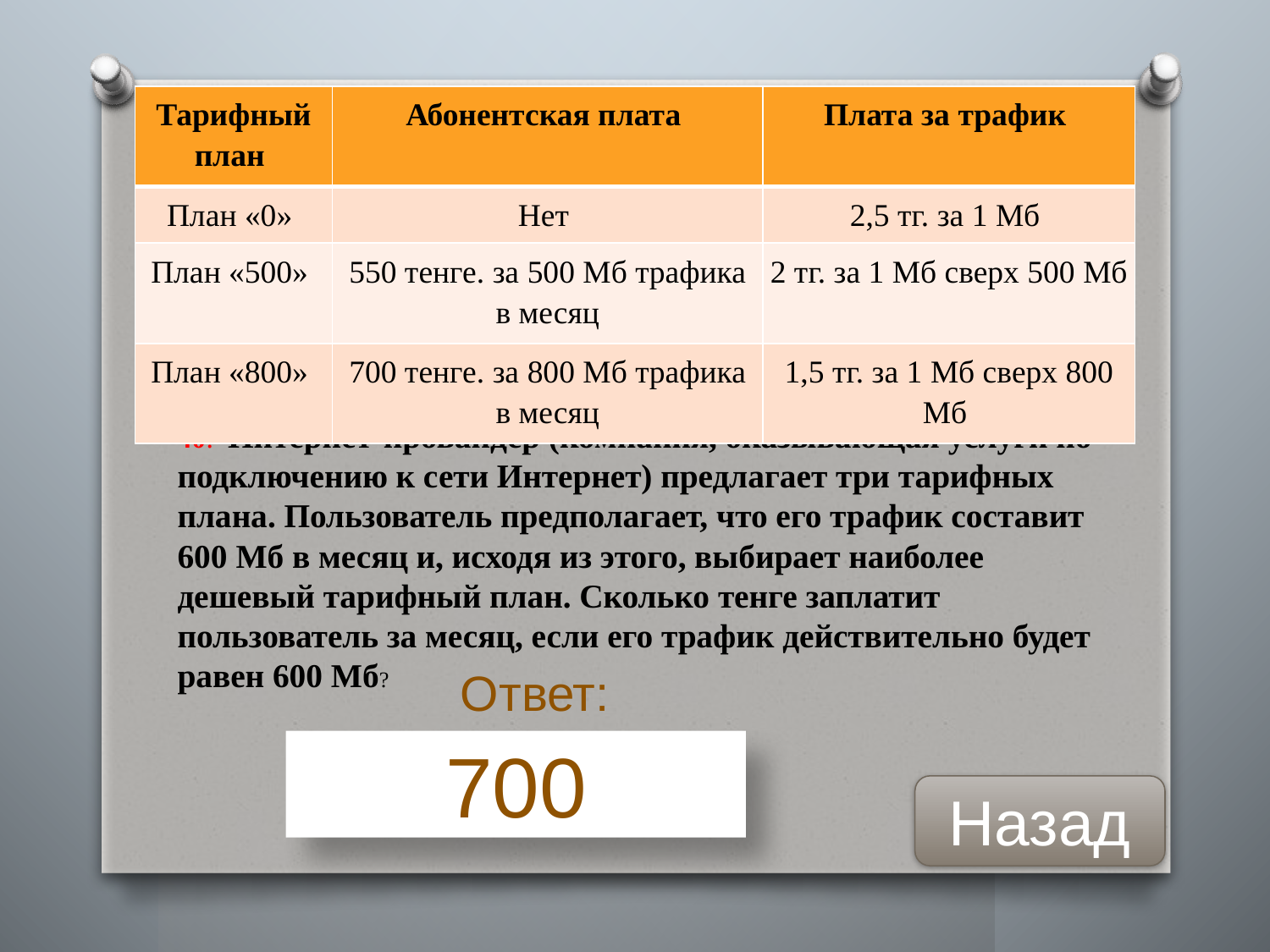

| Тарифный план | Абонентская плата | Плата за трафик |
| --- | --- | --- |
| План «0» | Нет | 2,5 тг. за 1 Мб |
| План «500» | 550 тенге. за 500 Мб трафика в месяц | 2 тг. за 1 Мб сверх 500 Мб |
| План «800» | 700 тенге. за 800 Мб трафика в месяц | 1,5 тг. за 1 Мб сверх 800 Мб |
40.  Интернет-провайдер (компания, оказывающая услуги по подключению к сети Интернет) предлагает три тарифных плана. Пользователь предполагает, что его трафик составит 600 Мб в месяц и, исходя из этого, выбирает наиболее дешевый тарифный план. Сколько тенге заплатит пользователь за месяц, если его трафик действительно будет равен 600 Мб?
Ответ:
700
Назад